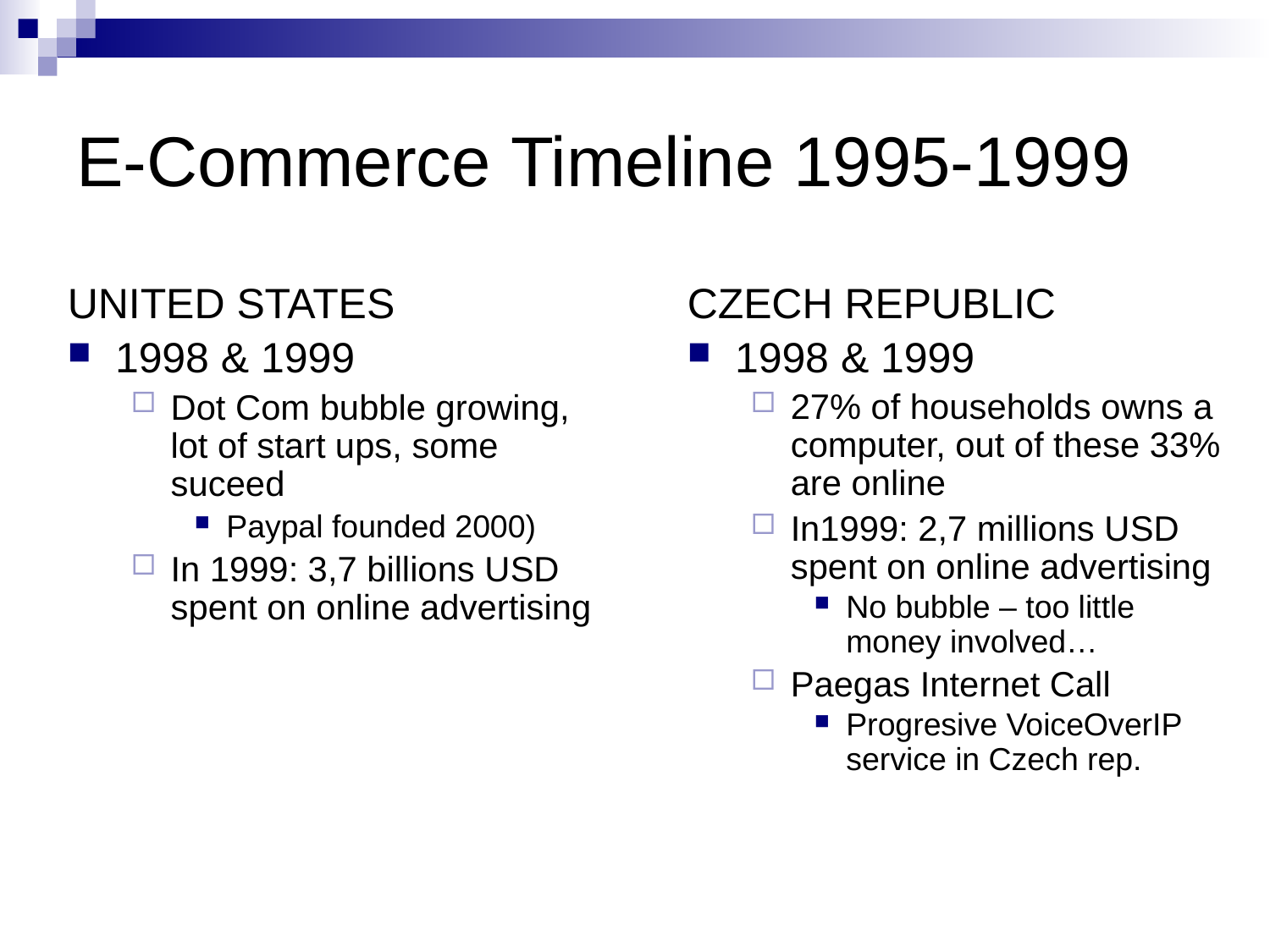

# E-Commerce Timeline 1995-1999
UNITED STATES
1998 & 1999
Dot Com bubble growing, lot of start ups, some suceed
Paypal founded 2000)
In 1999: 3,7 billions USD spent on online advertising

CZECH REPUBLIC
1998 & 1999
27% of households owns a computer, out of these 33% are online
In1999: 2,7 millions USD spent on online advertising
No bubble – too little money involved…
Paegas Internet Call
Progresive VoiceOverIP service in Czech rep.